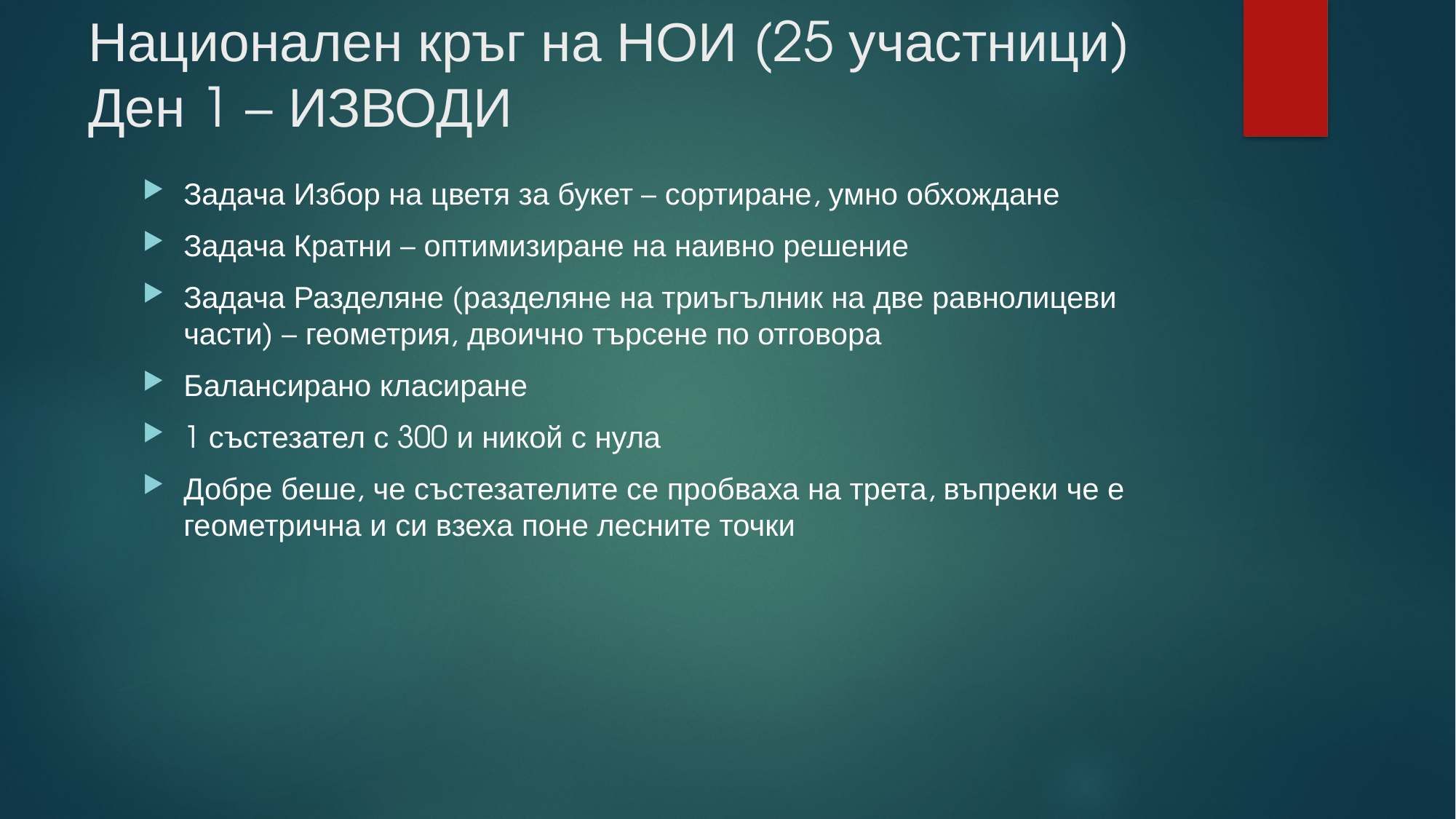

# Национален кръг на НОИ (25 участници) Ден 1 – ИЗВОДИ
Задача Избор на цветя за букет – сортиране, умно обхождане
Задача Кратни – оптимизиране на наивно решение
Задача Разделяне (разделяне на триъгълник на две равнолицеви части) – геометрия, двоично търсене по отговора
Балансирано класиране
1 състезател с 300 и никой с нула
Добре беше, че състезателите се пробваха на трета, въпреки че е геометрична и си взеха поне лесните точки